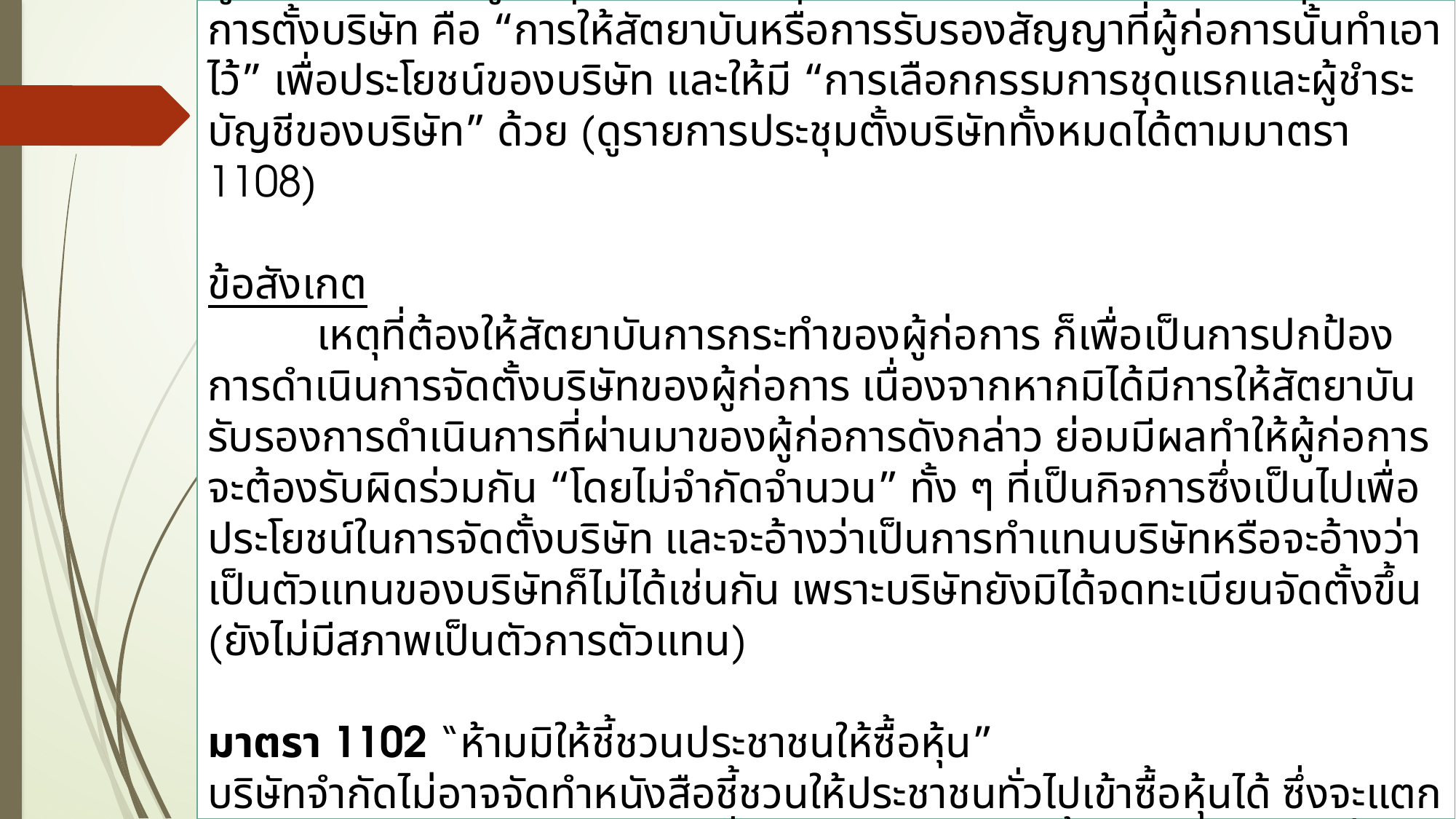

2. การประชุมจัดตั้งบริษัท
ผู้เริ่มก่อการหรือผู้ถือหุ้นต้องมาประชุมร่วมกัน โดยมีกิจการที่จะประชุมกันในการตั้งบริษัท คือ “การให้สัตยาบันหรือการรับรองสัญญาที่ผู้ก่อการนั้นทำเอาไว้” เพื่อประโยชน์ของบริษัท และให้มี “การเลือกกรรมการชุดแรกและผู้ชำระบัญชีของบริษัท” ด้วย (ดูรายการประชุมตั้งบริษัททั้งหมดได้ตามมาตรา 1108)

ข้อสังเกต
	เหตุที่ต้องให้สัตยาบันการกระทำของผู้ก่อการ ก็เพื่อเป็นการปกป้องการดำเนินการจัดตั้งบริษัทของผู้ก่อการ เนื่องจากหากมิได้มีการให้สัตยาบันรับรองการดำเนินการที่ผ่านมาของผู้ก่อการดังกล่าว ย่อมมีผลทำให้ผู้ก่อการจะต้องรับผิดร่วมกัน “โดยไม่จำกัดจำนวน” ทั้ง ๆ ที่เป็นกิจการซึ่งเป็นไปเพื่อประโยชน์ในการจัดตั้งบริษัท และจะอ้างว่าเป็นการทำแทนบริษัทหรือจะอ้างว่าเป็นตัวแทนของบริษัทก็ไม่ได้เช่นกัน เพราะบริษัทยังมิได้จดทะเบียนจัดตั้งขึ้น (ยังไม่มีสภาพเป็นตัวการตัวแทน)

มาตรา 1102 “ห้ามมิให้ชี้ชวนประชาชนให้ซื้อหุ้น”
บริษัทจำกัดไม่อาจจัดทำหนังสือชี้ชวนให้ประชาชนทั่วไปเข้าซื้อหุ้นได้ ซึ่งจะแตกต่างจาก “บริษัทมหาชนจำกัด” ที่มีสิทธิจัดทำหนังสือชี้ชวนให้ประชาชนทั่วไปเข้าซื้อหุ้นของบริษัทมหาชนจำกัดนั้น ๆ ได้